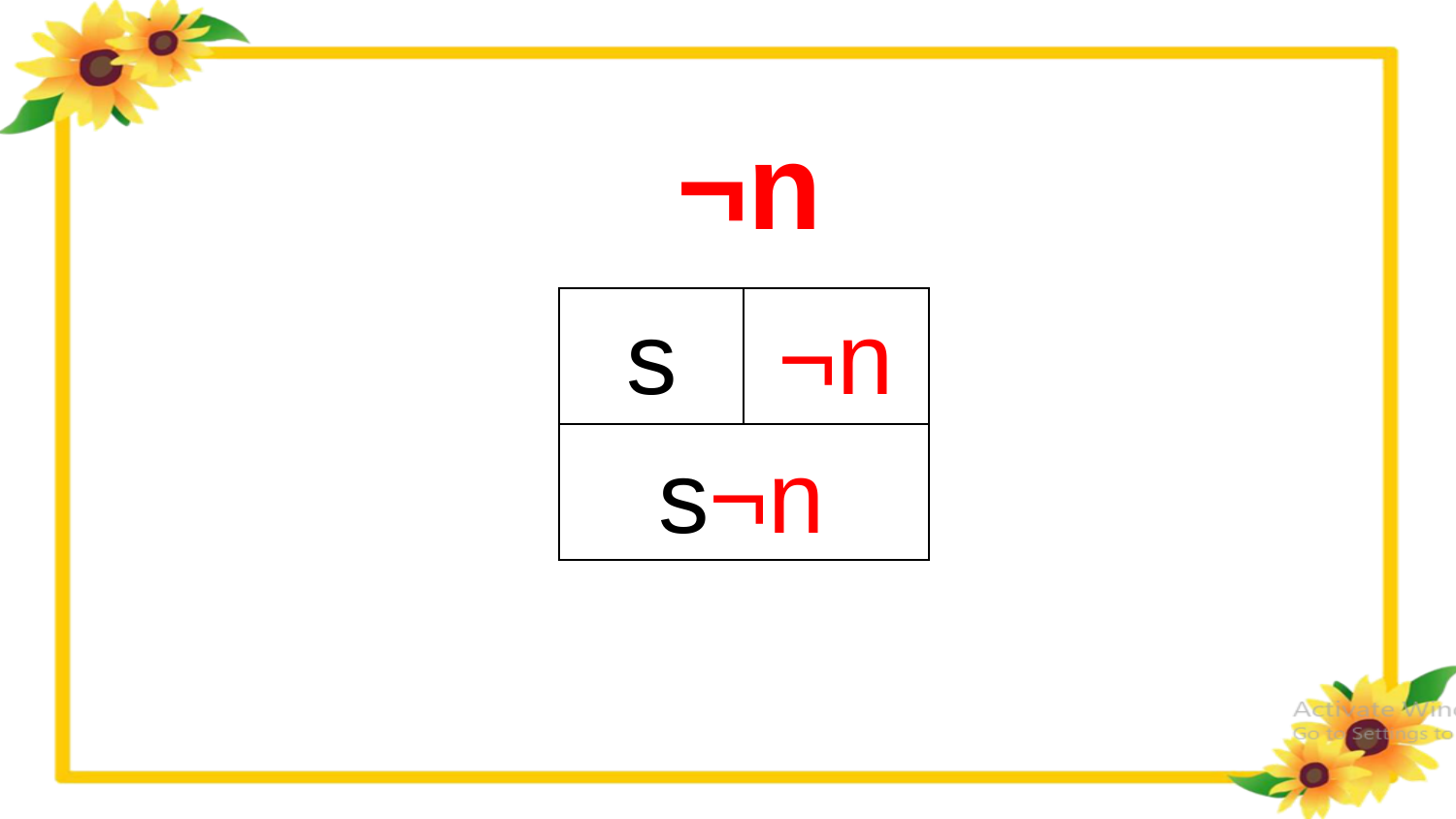

¬n
s
¬n
|  |  |
| --- | --- |
|  |  |
s¬n